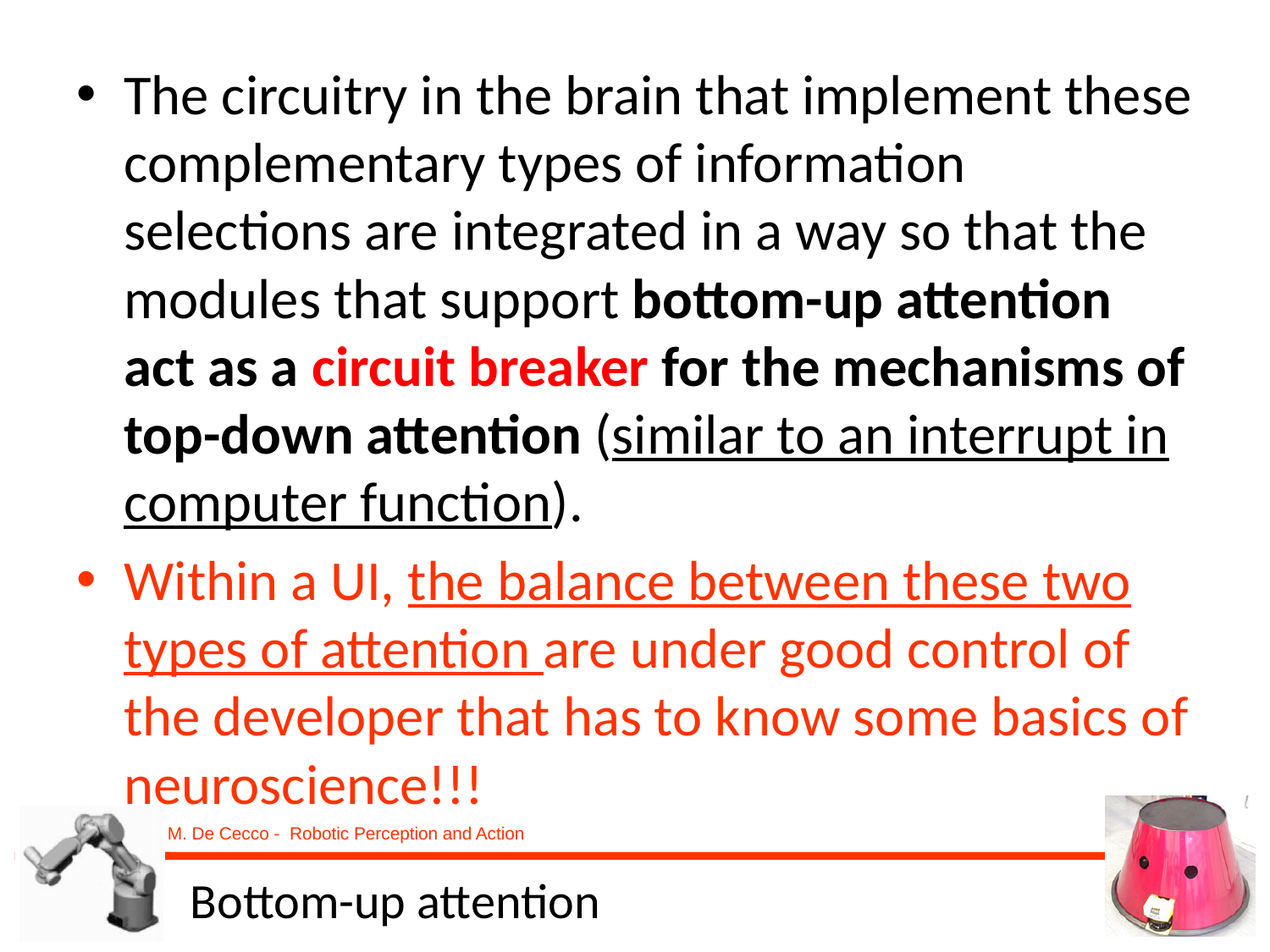

The circuitry in the brain that implement these complementary types of information selections are integrated in a way so that the modules that support bottom-up attention act as a circuit breaker for the mechanisms of top-down attention (similar to an interrupt in computer function).
Within a UI, the balance between these two types of attention are under good control of the developer that has to know some basics of neuroscience!!!
# Bottom-up attention